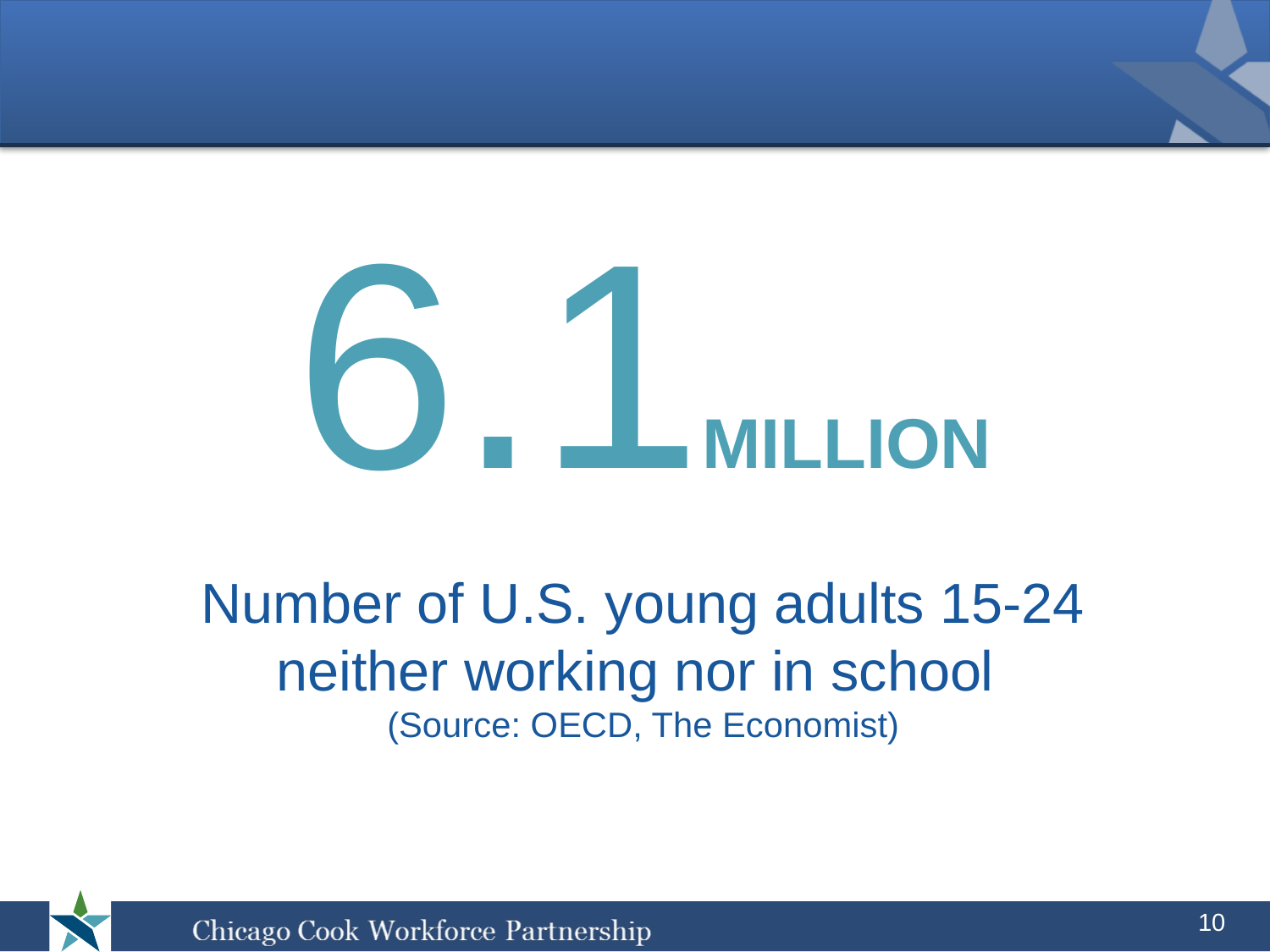

6.1MILLION

# Number of U.S. young adults 15-24 neither working nor in school (Source: OECD, The Economist)
10